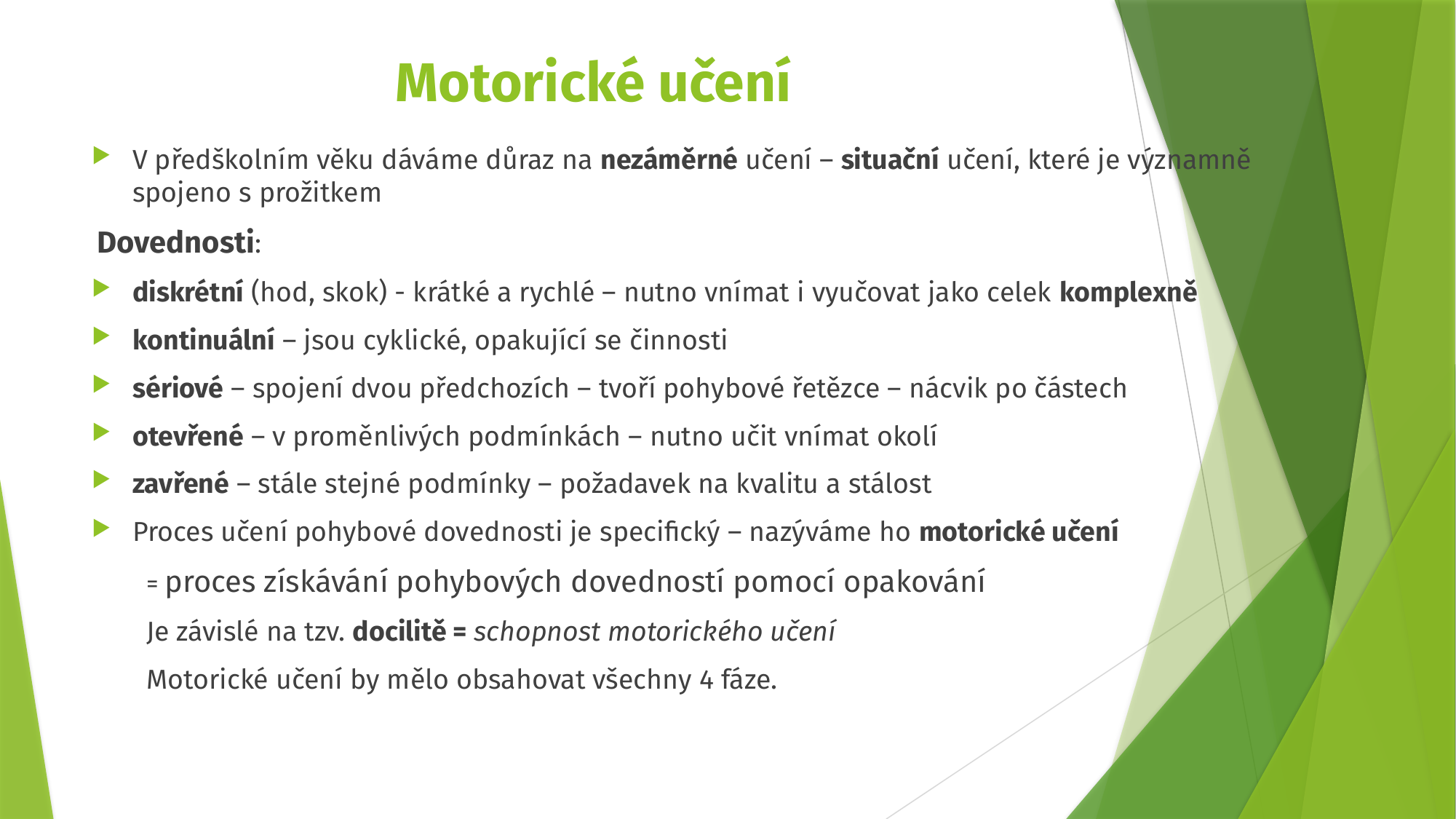

# Motorické učení
V předškolním věku dáváme důraz na nezáměrné učení – situační učení, které je významně spojeno s prožitkem
Dovednosti:
diskrétní (hod, skok) - krátké a rychlé – nutno vnímat i vyučovat jako celek komplexně
kontinuální – jsou cyklické, opakující se činnosti
sériové – spojení dvou předchozích – tvoří pohybové řetězce – nácvik po částech
otevřené – v proměnlivých podmínkách – nutno učit vnímat okolí
zavřené – stále stejné podmínky – požadavek na kvalitu a stálost
Proces učení pohybové dovednosti je specifický – nazýváme ho motorické učení
= proces získávání pohybových dovedností pomocí opakování
Je závislé na tzv. docilitě = schopnost motorického učení
Motorické učení by mělo obsahovat všechny 4 fáze.